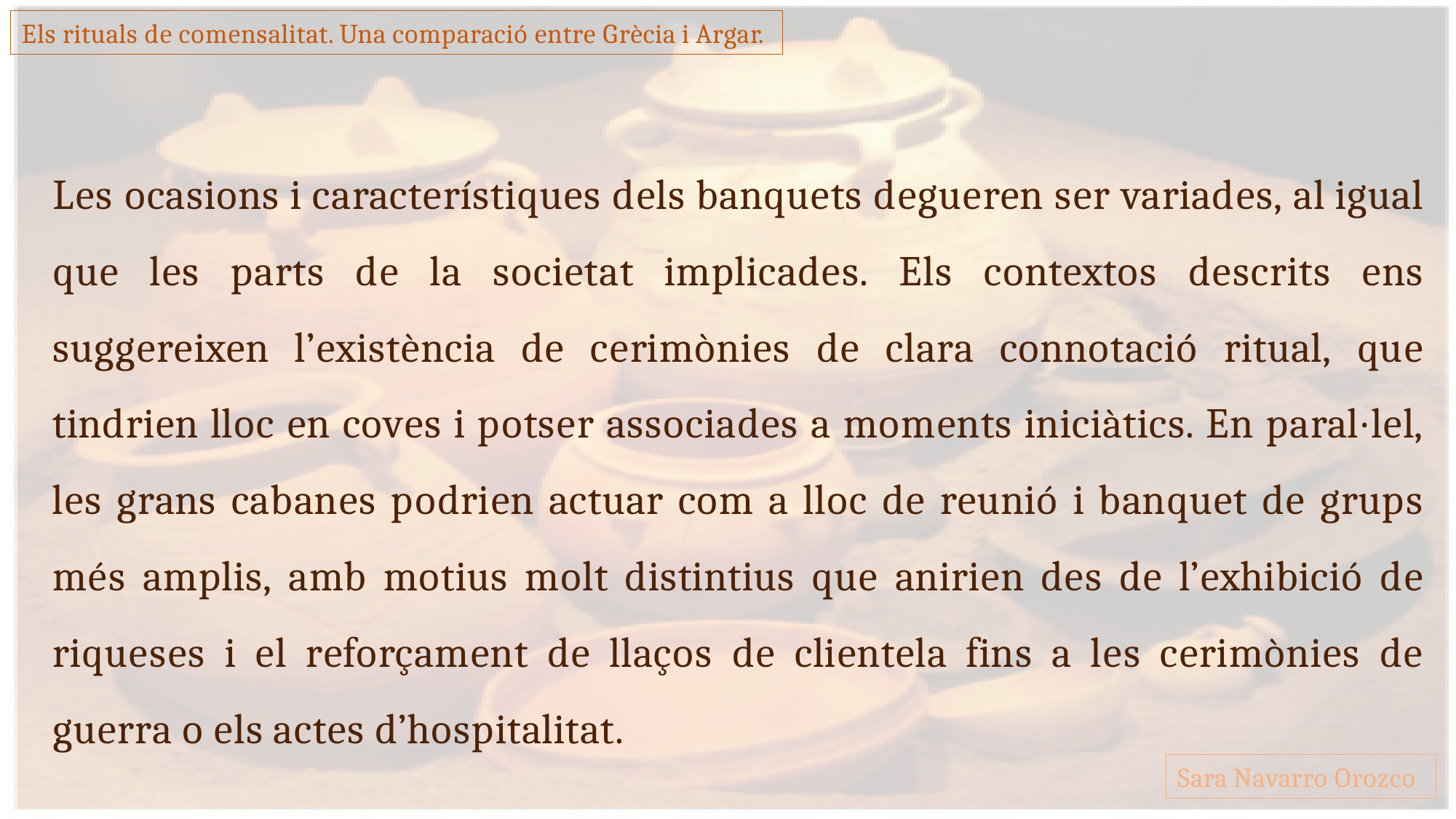

Els rituals de comensalitat. Una comparació entre Grècia i Argar.
Les ocasions i característiques dels banquets degueren ser variades, al igual que les parts de la societat implicades. Els contextos descrits ens suggereixen l’existència de cerimònies de clara connotació ritual, que tindrien lloc en coves i potser associades a moments iniciàtics. En paral·lel, les grans cabanes podrien actuar com a lloc de reunió i banquet de grups més amplis, amb motius molt distintius que anirien des de l’exhibició de riqueses i el reforçament de llaços de clientela fins a les cerimònies de guerra o els actes d’hospitalitat.

Sara Navarro Orozco